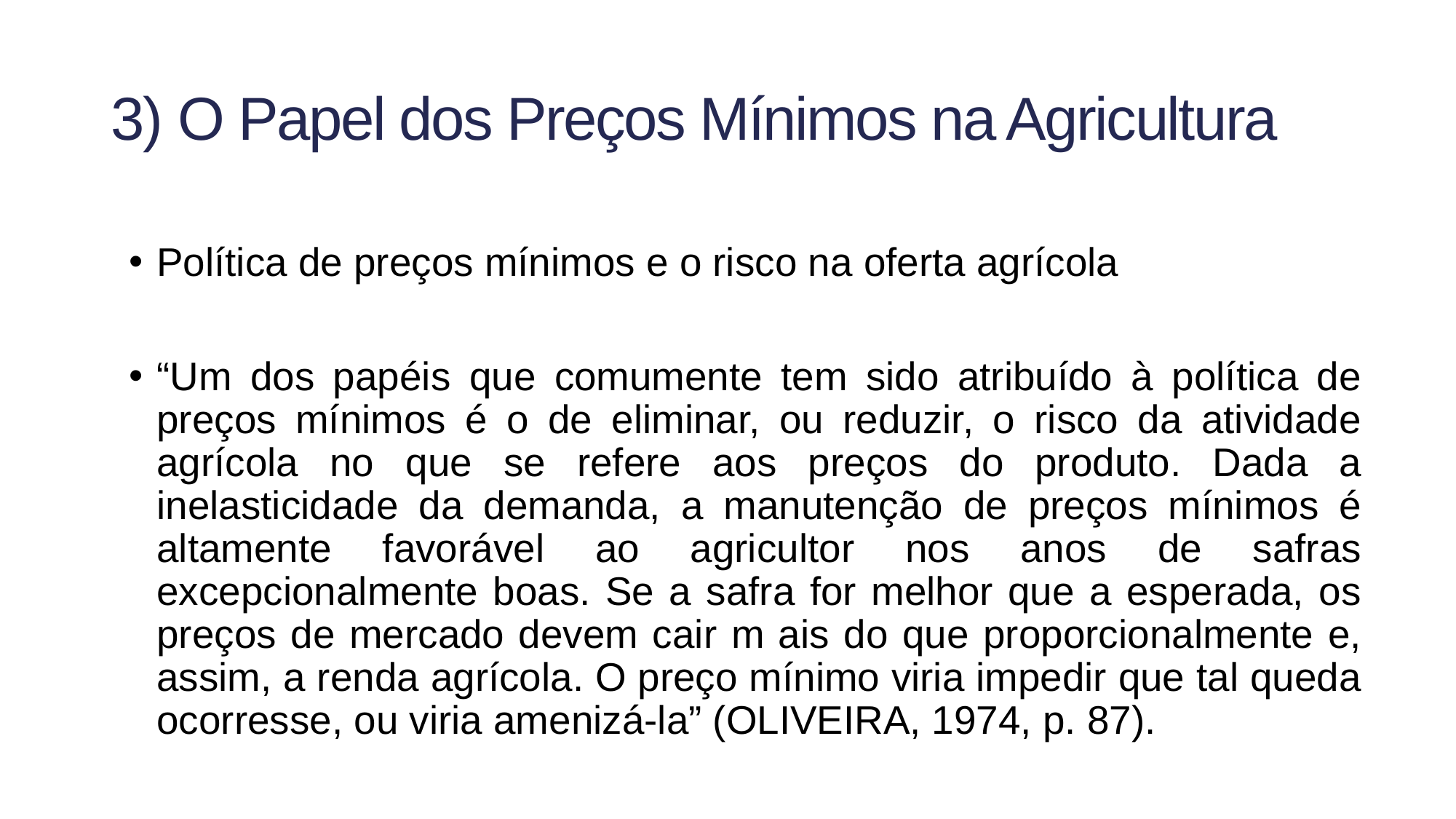

# 3) O Papel dos Preços Mínimos na Agricultura
Política de preços mínimos e o risco na oferta agrícola

“Um dos papéis que comumente tem sido atribuído à política de preços mínimos é o de eliminar, ou reduzir, o risco da atividade agrícola no que se refere aos preços do produto. Dada a inelasticidade da demanda, a manutenção de preços mínimos é altamente favorável ao agricultor nos anos de safras excepcionalmente boas. Se a safra for melhor que a esperada, os preços de mercado devem cair m ais do que proporcionalmente e, assim, a renda agrícola. O preço mínimo viria impedir que tal queda ocorresse, ou viria amenizá-la” (OLIVEIRA, 1974, p. 87).